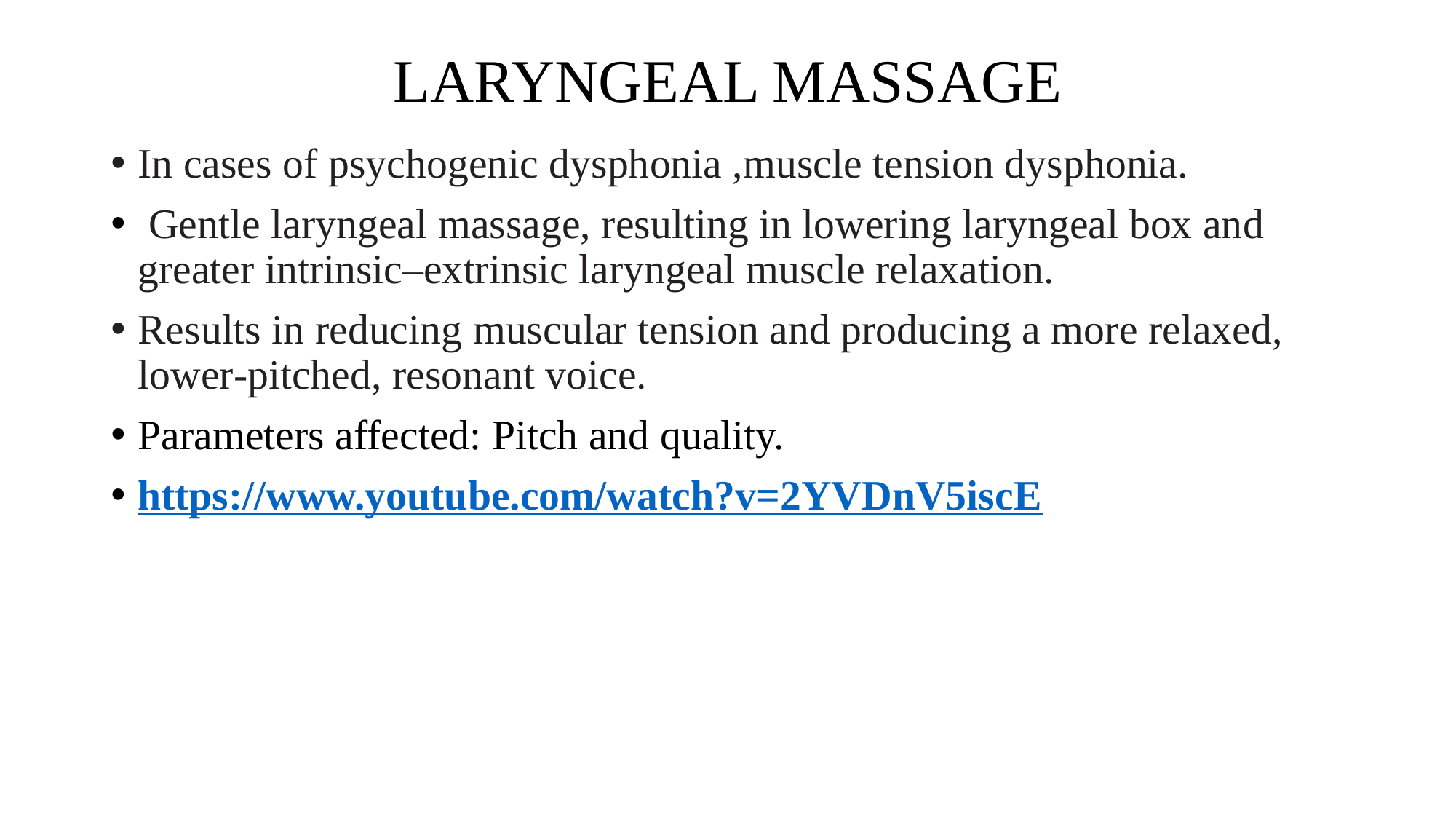

# LARYNGEAL MASSAGE
In cases of psychogenic dysphonia ,muscle tension dysphonia.
 Gentle laryngeal massage, resulting in lowering laryngeal box and greater intrinsic–extrinsic laryngeal muscle relaxation.
Results in reducing muscular tension and producing a more relaxed, lower‐pitched, resonant voice.
Parameters affected: Pitch and quality.
https://www.youtube.com/watch?v=2YVDnV5iscE